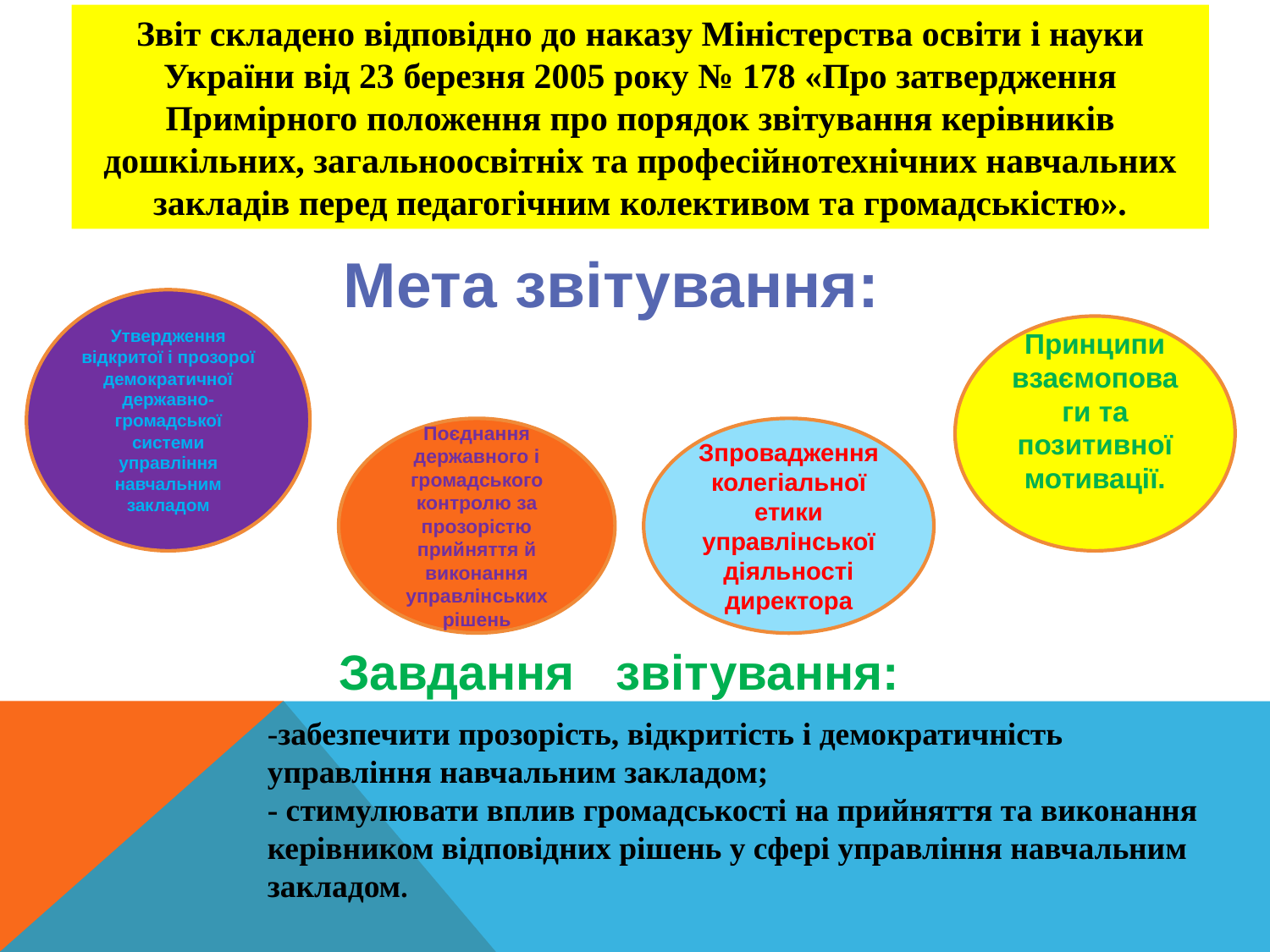

Звіт складено відповідно до наказу Міністерства освіти і науки України від 23 березня 2005 року № 178 «Про затвердження Примірного положення про порядок звітування керівників дошкільних, загальноосвітніх та професійнотехнічних навчальних закладів перед педагогічним колективом та громадськістю».
Мета звітування:
Утвердження відкритої і прозорої демократичної державно-громадської системи управління навчальним закладом
Принципи взаємоповаги та позитивної мотивації.

Поєднання державного і громадського контролю за прозорістю прийняття й виконання управлінських рішень
Зпровадження колегіальної етики управлінської діяльності директора
Завдання   звітування:
-забезпечити прозорість, відкритість і демократичність управління навчальним закладом;
- стимулювати вплив громадськості на прийняття та виконання керівником відповідних рішень у сфері управління навчальним закладом.